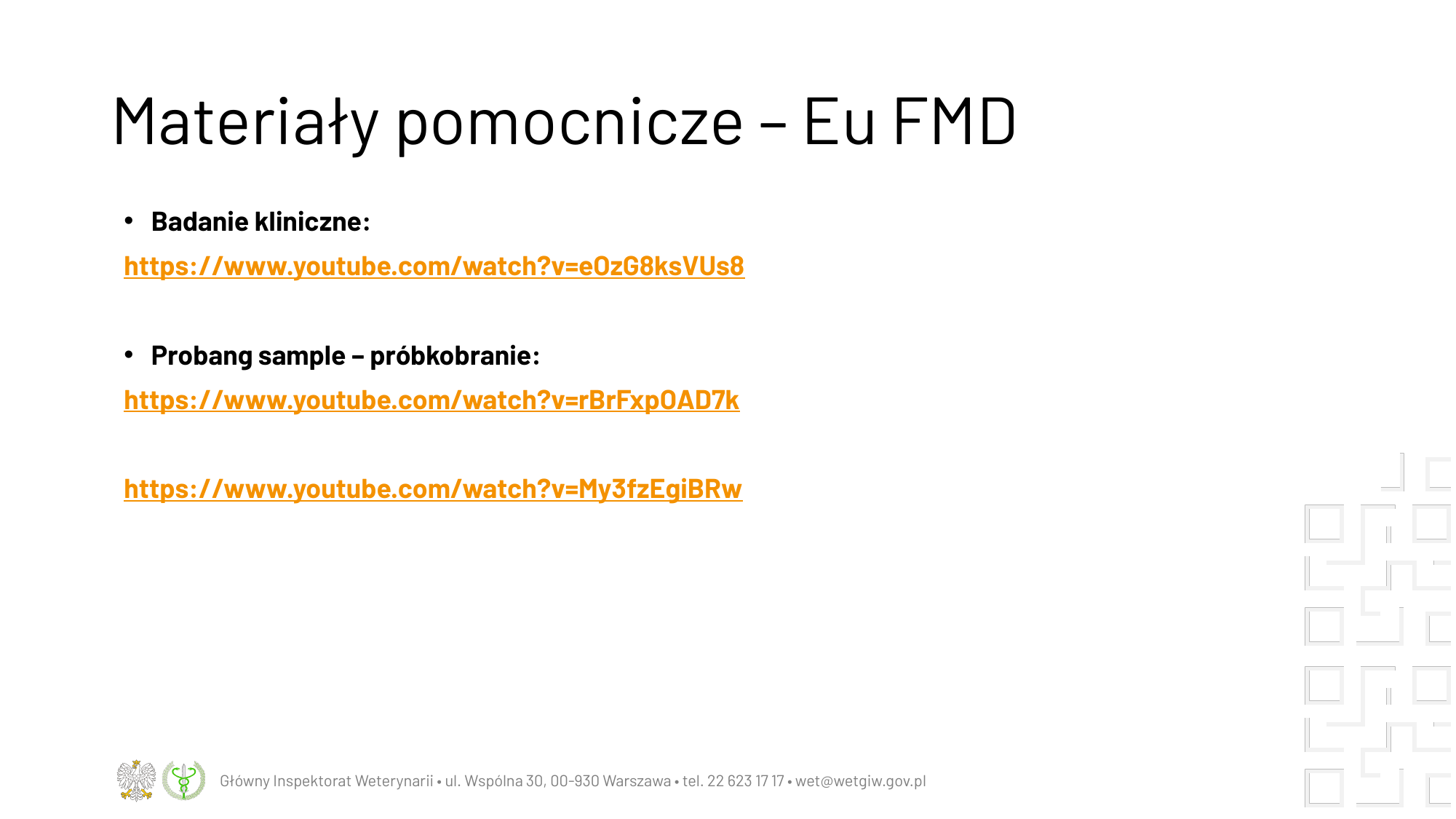

# Materiały pomocnicze – Eu FMD
Badanie kliniczne:
https://www.youtube.com/watch?v=eOzG8ksVUs8

Probang sample – próbkobranie:
https://www.youtube.com/watch?v=rBrFxpOAD7k

https://www.youtube.com/watch?v=My3fzEgiBRw